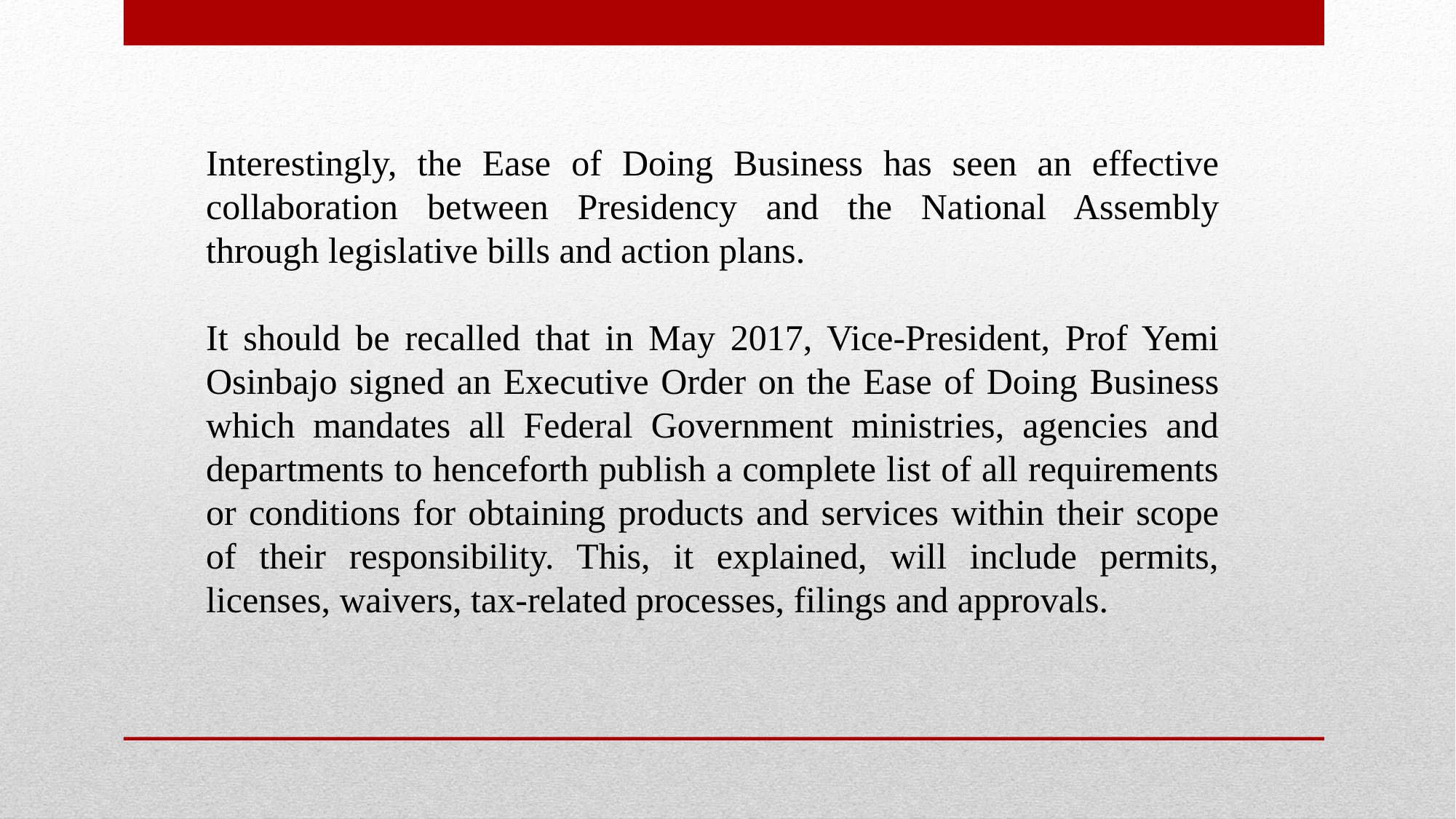

Interestingly, the Ease of Doing Business has seen an effective collaboration between Presidency and the National Assembly through legislative bills and action plans.

It should be recalled that in May 2017, Vice-President, Prof Yemi Osinbajo signed an Executive Order on the Ease of Doing Business which mandates all Federal Government ministries, agencies and departments to henceforth publish a complete list of all requirements or conditions for obtaining products and services within their scope of their responsibility. This, it explained, will include permits, licenses, waivers, tax-related processes, filings and approvals.